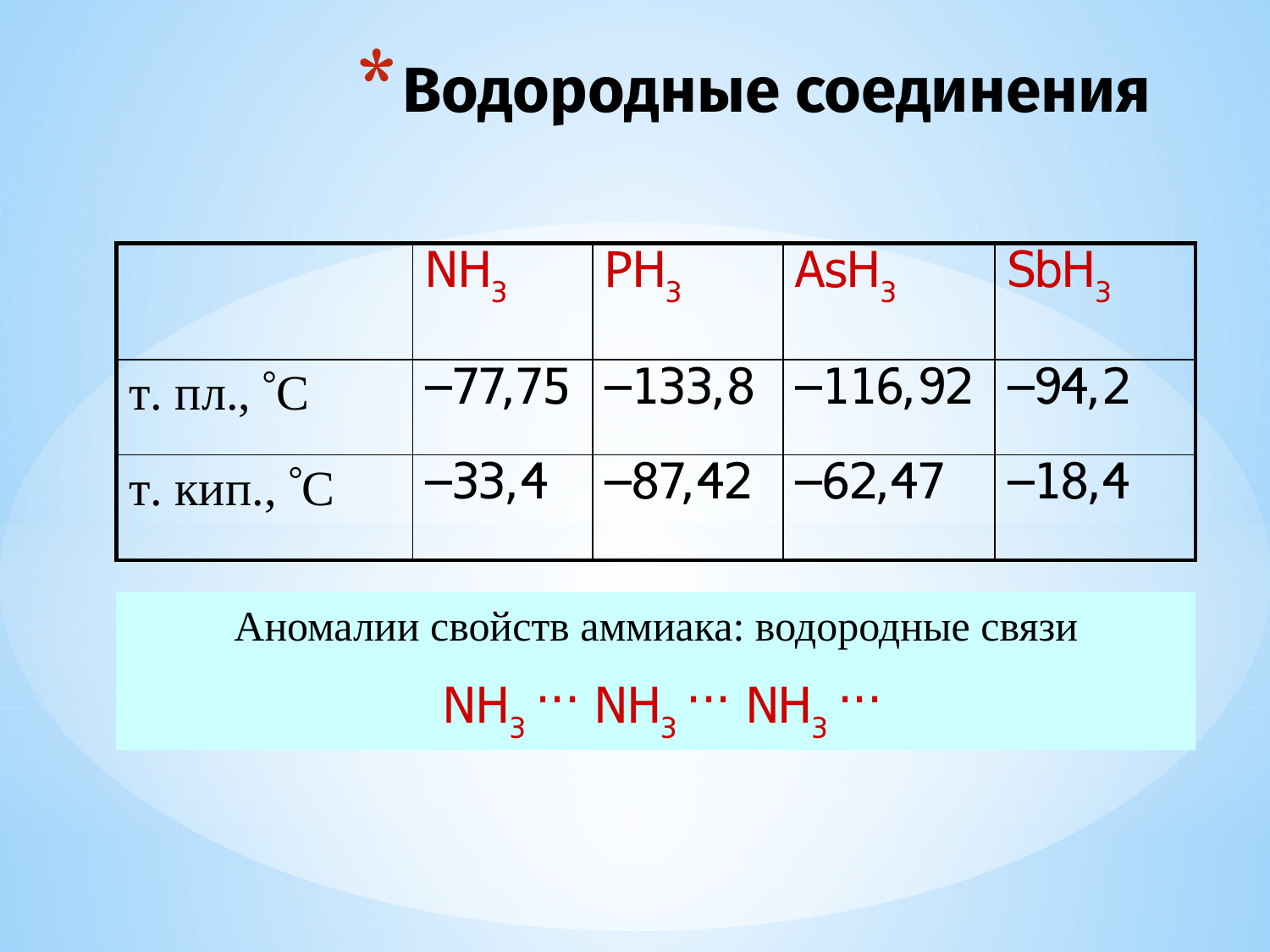

# Водородные соединения
|  | NH3 | PH3 | AsH3 | SbH3 |
| --- | --- | --- | --- | --- |
| т. пл., °С | –77,75 | –133,8 | –116,92 | –94,2 |
| т. кип., °С | –33,4 | –87,42 | –62,47 | –18,4 |
Аномалии свойств аммиака: водородные связи
 NH3 ··· NH3 ··· NH3 ···